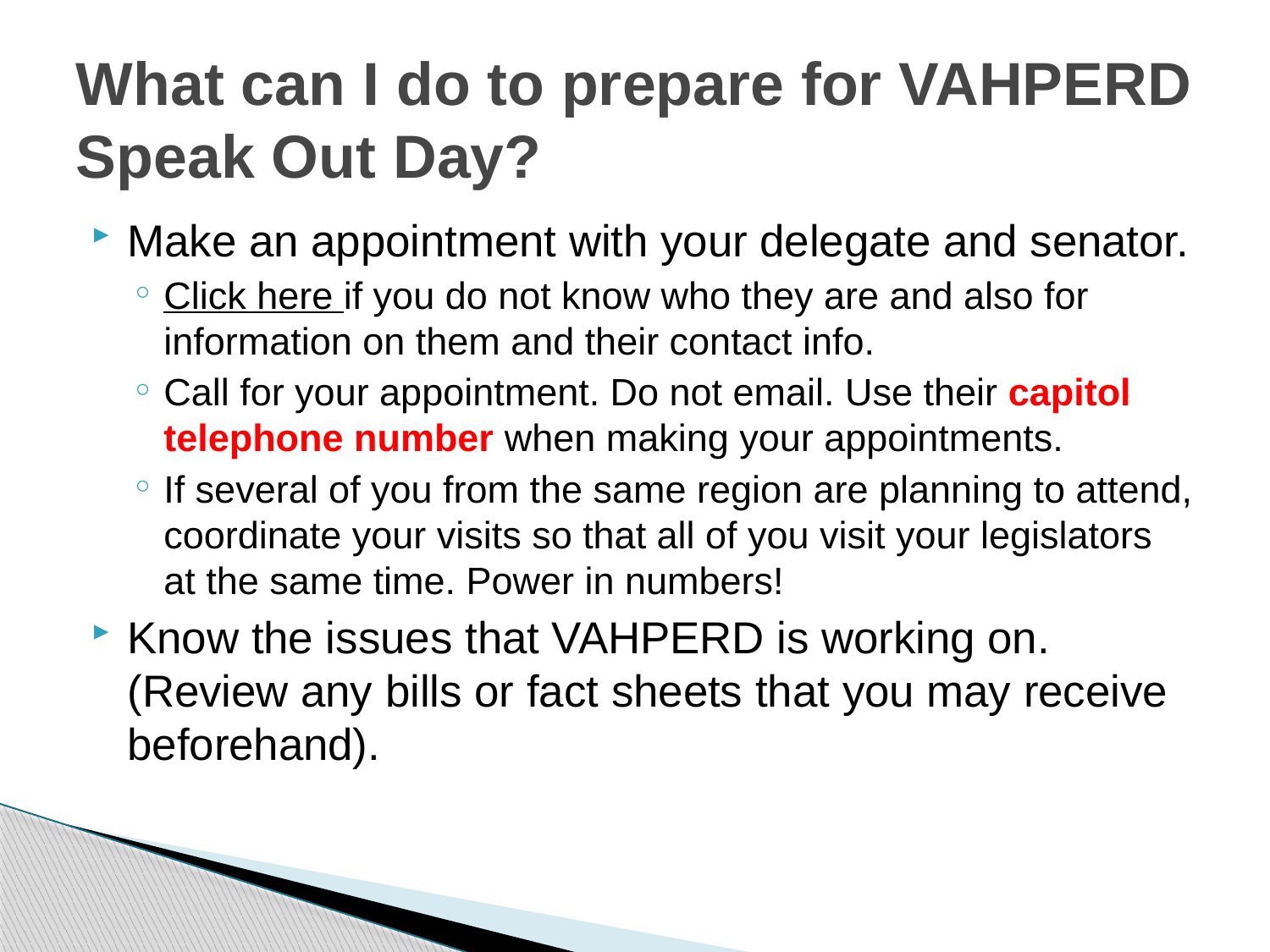

# What can I do to prepare for VAHPERD Speak Out Day?
Make an appointment with your delegate and senator.
Click here if you do not know who they are and also for information on them and their contact info.
Call for your appointment. Do not email. Use their capitol telephone number when making your appointments.
If several of you from the same region are planning to attend, coordinate your visits so that all of you visit your legislators at the same time. Power in numbers!
Know the issues that VAHPERD is working on. (Review any bills or fact sheets that you may receive beforehand).